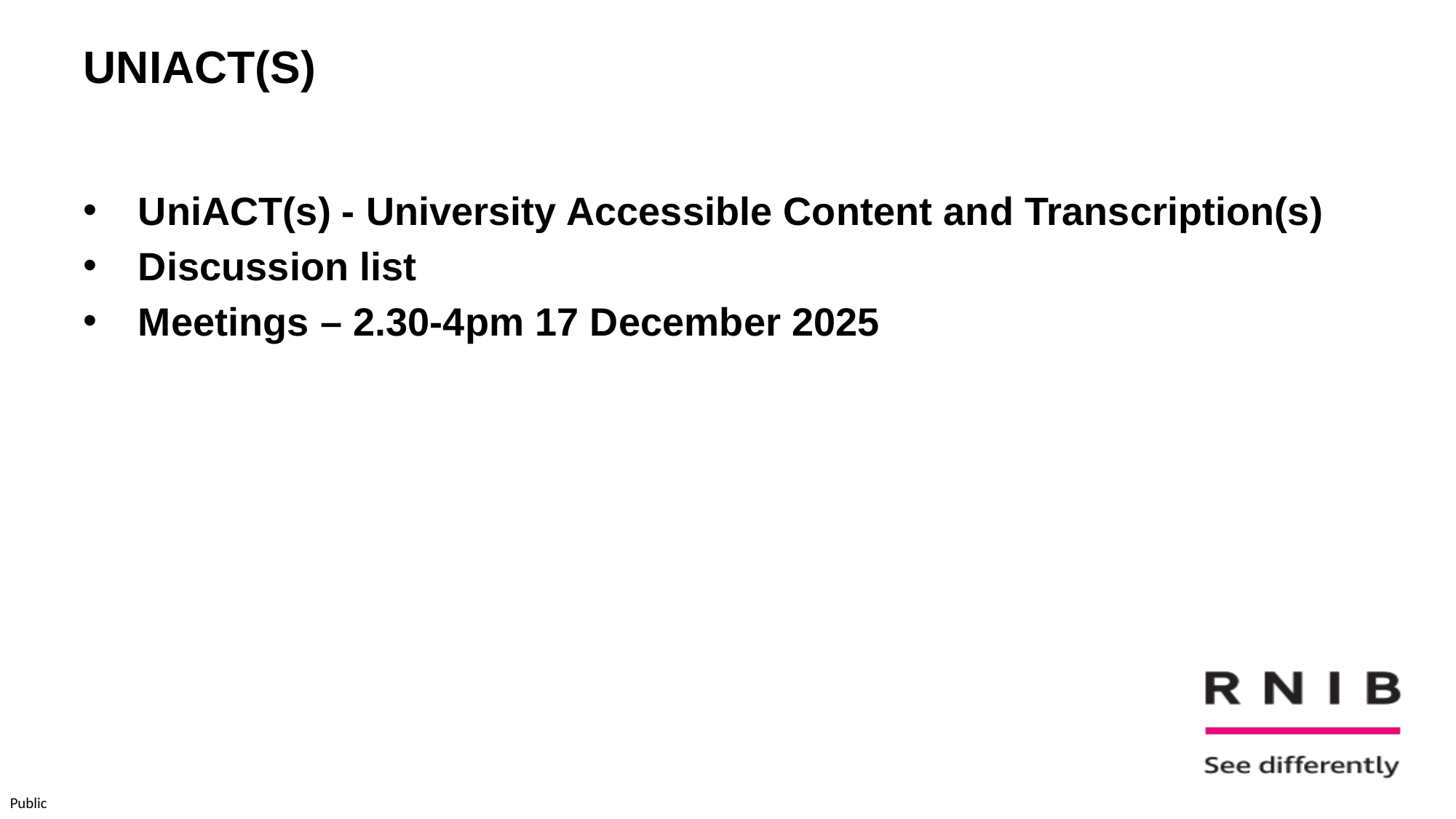

# UniACT(s)
UniACT(s) - University Accessible Content and Transcription(s)
Discussion list
Meetings – 2.30-4pm 17 December 2025